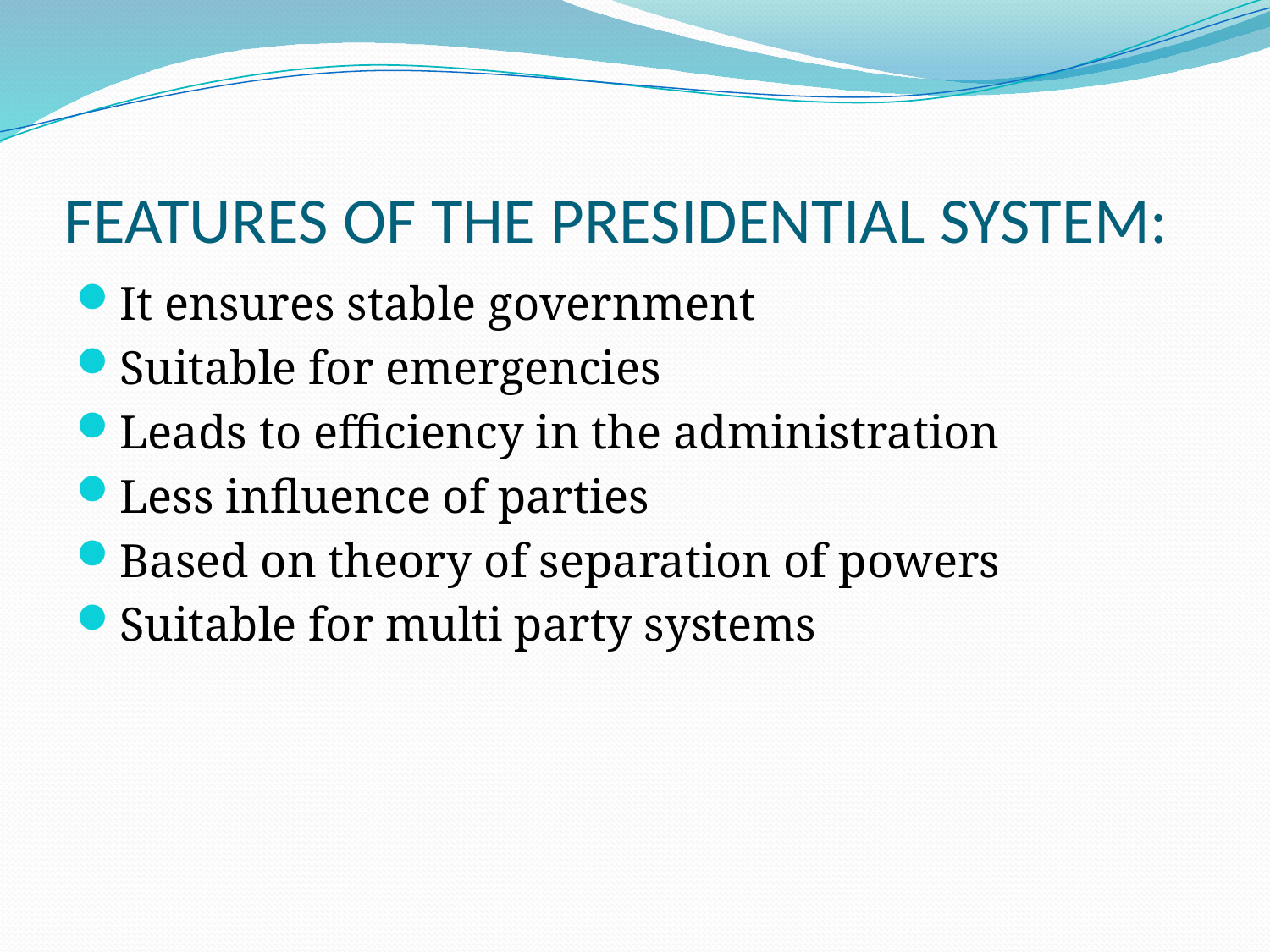

# FEATURES OF THE PRESIDENTIAL SYSTEM:
It ensures stable government
Suitable for emergencies
Leads to efficiency in the administration
Less influence of parties
Based on theory of separation of powers
Suitable for multi party systems